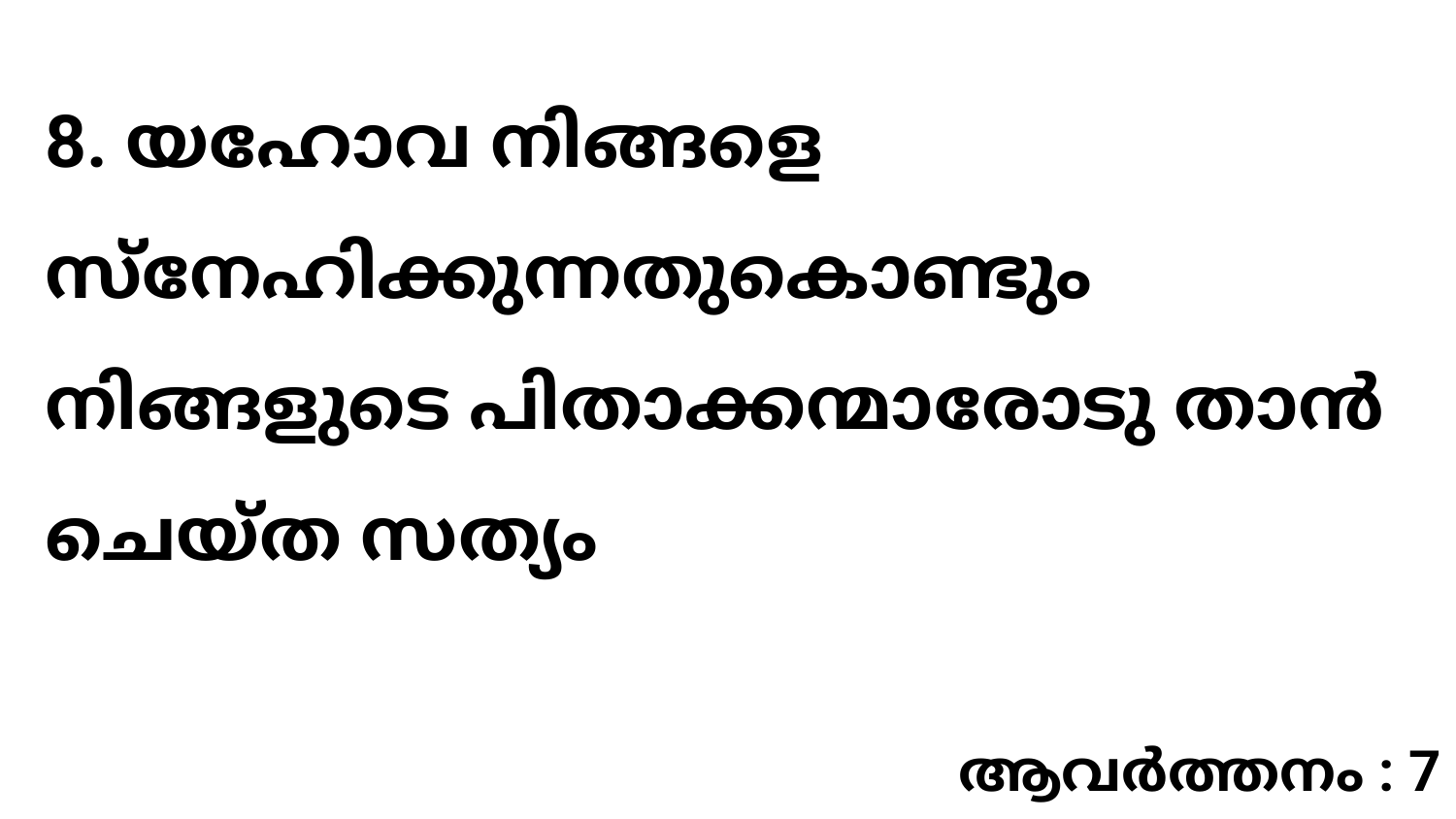

8. യഹോവ നിങ്ങളെ സ്നേഹിക്കുന്നതുകൊണ്ടും നിങ്ങളുടെ പിതാക്കന്മാരോടു താൻ ചെയ്ത സത്യം
ആവർത്തനം : 7